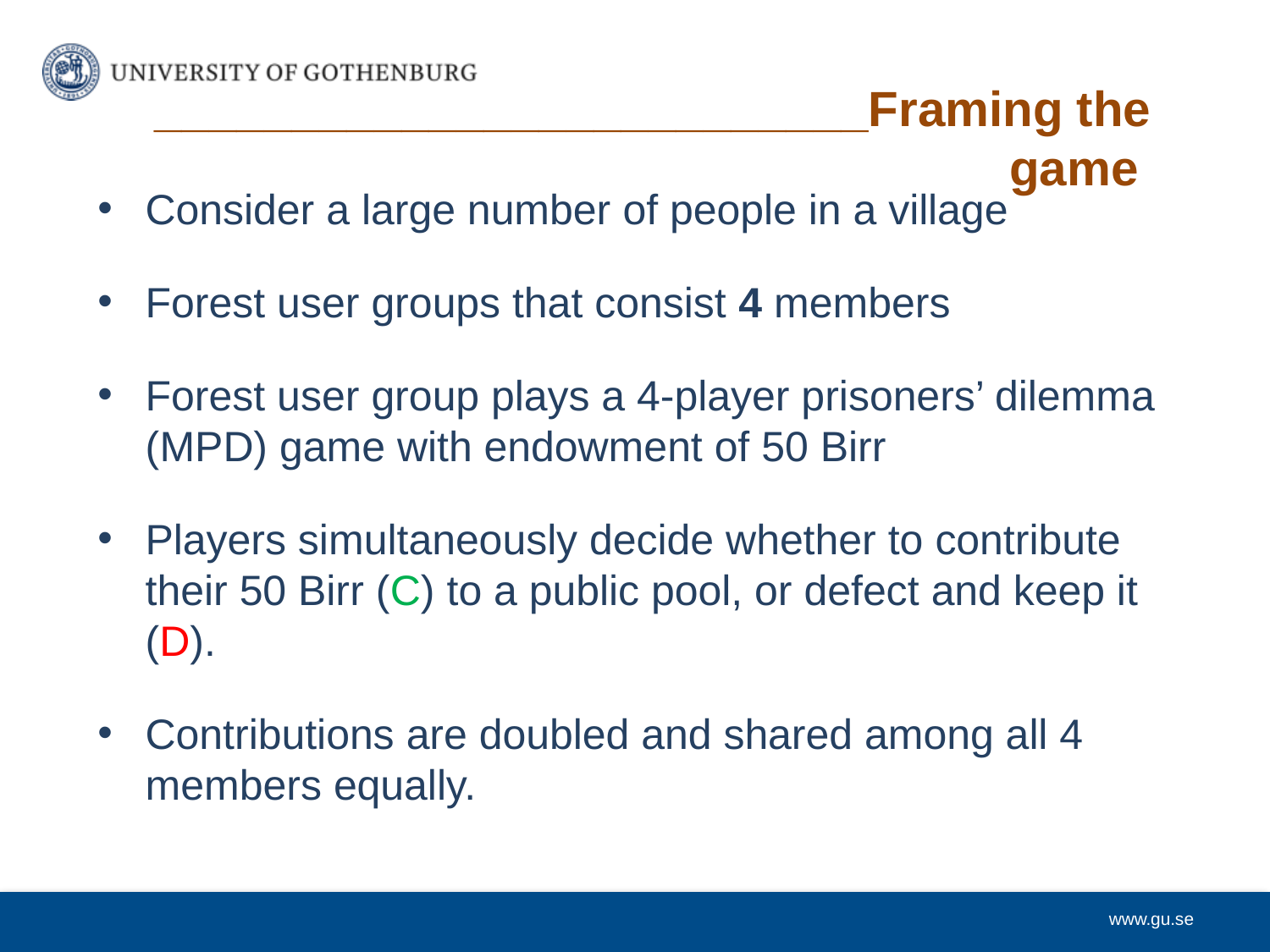

# __________________________Framing the game
Consider a large number of people in a village
Forest user groups that consist 4 members
Forest user group plays a 4-player prisoners’ dilemma (MPD) game with endowment of 50 Birr
Players simultaneously decide whether to contribute their 50 Birr (C) to a public pool, or defect and keep it (D).
Contributions are doubled and shared among all 4 members equally.